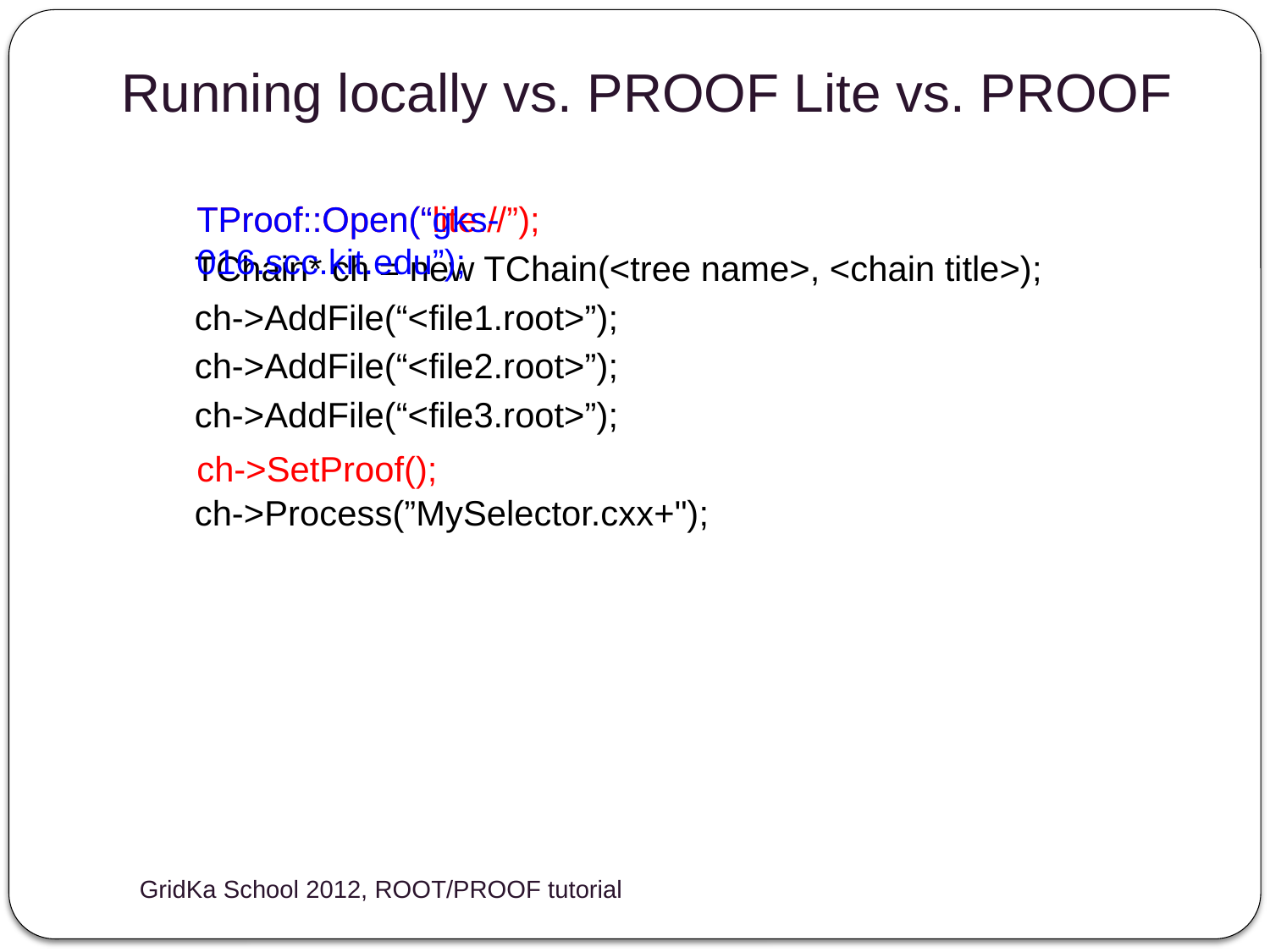

# Running locally vs. PROOF Lite vs. PROOF
TProof::Open(“gks-016.scc.kit.edu”);

TChain* ch = new TChain(<tree name>, <chain title>);
ch->AddFile(“<file1.root>”);
ch->AddFile(“<file2.root>”);
ch->AddFile(“<file3.root>”);

ch->Process(”MySelector.cxx+");
TProof::Open(“lite://”);
ch->SetProof();
GridKa School 2012, ROOT/PROOF tutorial